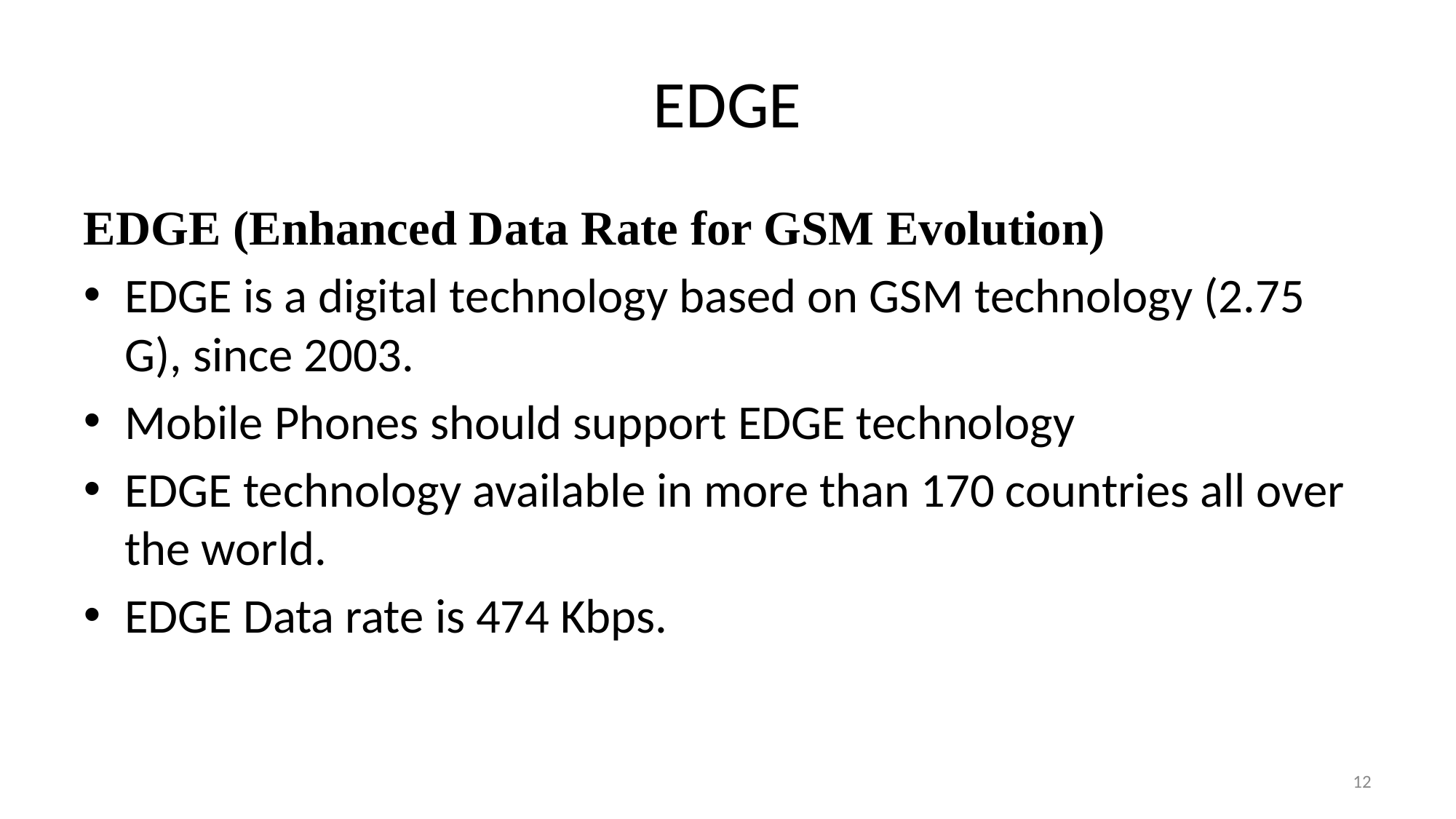

# EDGE
EDGE (Enhanced Data Rate for GSM Evolution)
EDGE is a digital technology based on GSM technology (2.75 G), since 2003.
Mobile Phones should support EDGE technology
EDGE technology available in more than 170 countries all over the world.
EDGE Data rate is 474 Kbps.
12